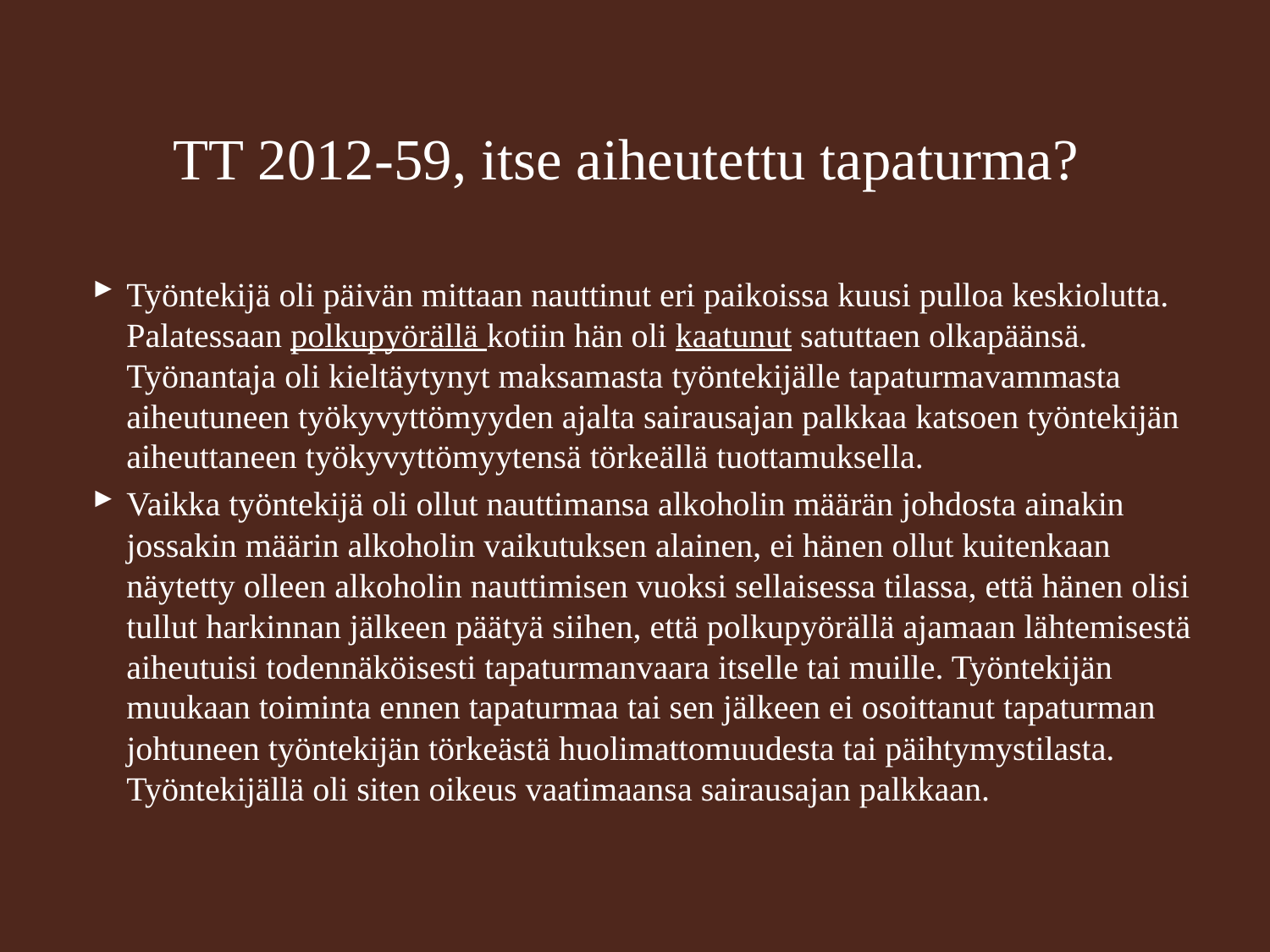

# TT 2012-59, itse aiheutettu tapaturma?
Työntekijä oli päivän mittaan nauttinut eri paikoissa kuusi pulloa keskiolutta. Palatessaan polkupyörällä kotiin hän oli kaatunut satuttaen olkapäänsä. Työnantaja oli kieltäytynyt maksamasta työntekijälle tapaturmavammasta aiheutuneen työkyvyttömyyden ajalta sairausajan palkkaa katsoen työntekijän aiheuttaneen työkyvyttömyytensä törkeällä tuottamuksella.
Vaikka työntekijä oli ollut nauttimansa alkoholin määrän johdosta ainakin jossakin määrin alkoholin vaikutuksen alainen, ei hänen ollut kuitenkaan näytetty olleen alkoholin nauttimisen vuoksi sellaisessa tilassa, että hänen olisi tullut harkinnan jälkeen päätyä siihen, että polkupyörällä ajamaan lähtemisestä aiheutuisi todennäköisesti tapaturmanvaara itselle tai muille. Työntekijän muukaan toiminta ennen tapaturmaa tai sen jälkeen ei osoittanut tapaturman johtuneen työntekijän törkeästä huolimattomuudesta tai päihtymystilasta. Työntekijällä oli siten oikeus vaatimaansa sairausajan palkkaan.